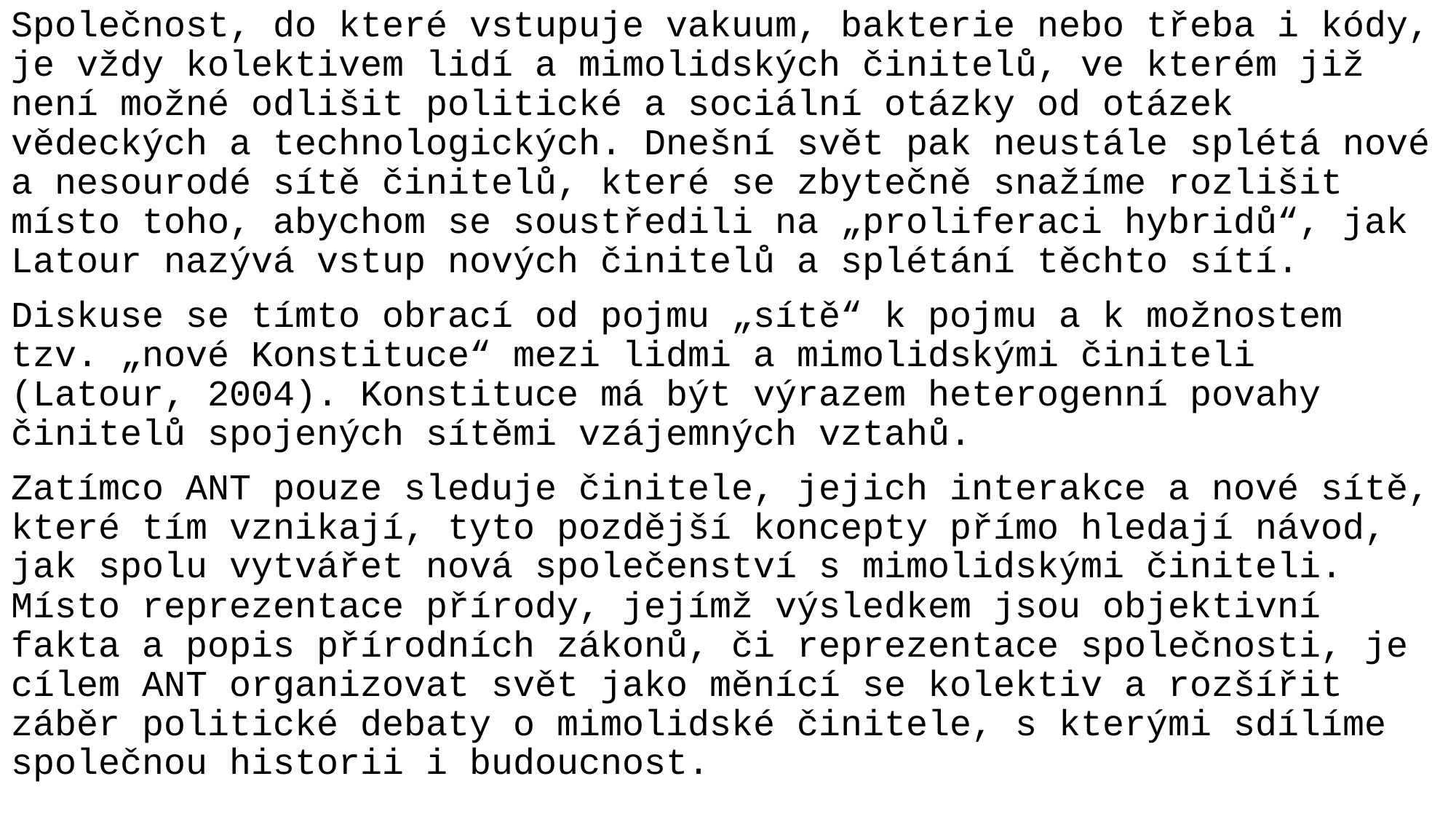

Společnost, do které vstupuje vakuum, bakterie nebo třeba i kódy, je vždy kolektivem lidí a mimolidských činitelů, ve kterém již není možné odlišit politické a sociální otázky od otázek vědeckých a technologických. Dnešní svět pak neustále splétá nové a nesourodé sítě činitelů, které se zbytečně snažíme rozlišit místo toho, abychom se soustředili na „proliferaci hybridů“, jak Latour nazývá vstup nových činitelů a splétání těchto sítí.
Diskuse se tímto obrací od pojmu „sítě“ k pojmu a k možnostem tzv. „nové Konstituce“ mezi lidmi a mimolidskými činiteli (Latour, 2004). Konstituce má být výrazem heterogenní povahy činitelů spojených sítěmi vzájemných vztahů.
Zatímco ANT pouze sleduje činitele, jejich interakce a nové sítě, které tím vznikají, tyto pozdější koncepty přímo hledají návod, jak spolu vytvářet nová společenství s mimolidskými činiteli. Místo reprezentace přírody, jejímž výsledkem jsou objektivní fakta a popis přírodních zákonů, či reprezentace společnosti, je cílem ANT organizovat svět jako měnící se kolektiv a rozšířit záběr politické debaty o mimolidské činitele, s kterými sdílíme společnou historii i budoucnost.